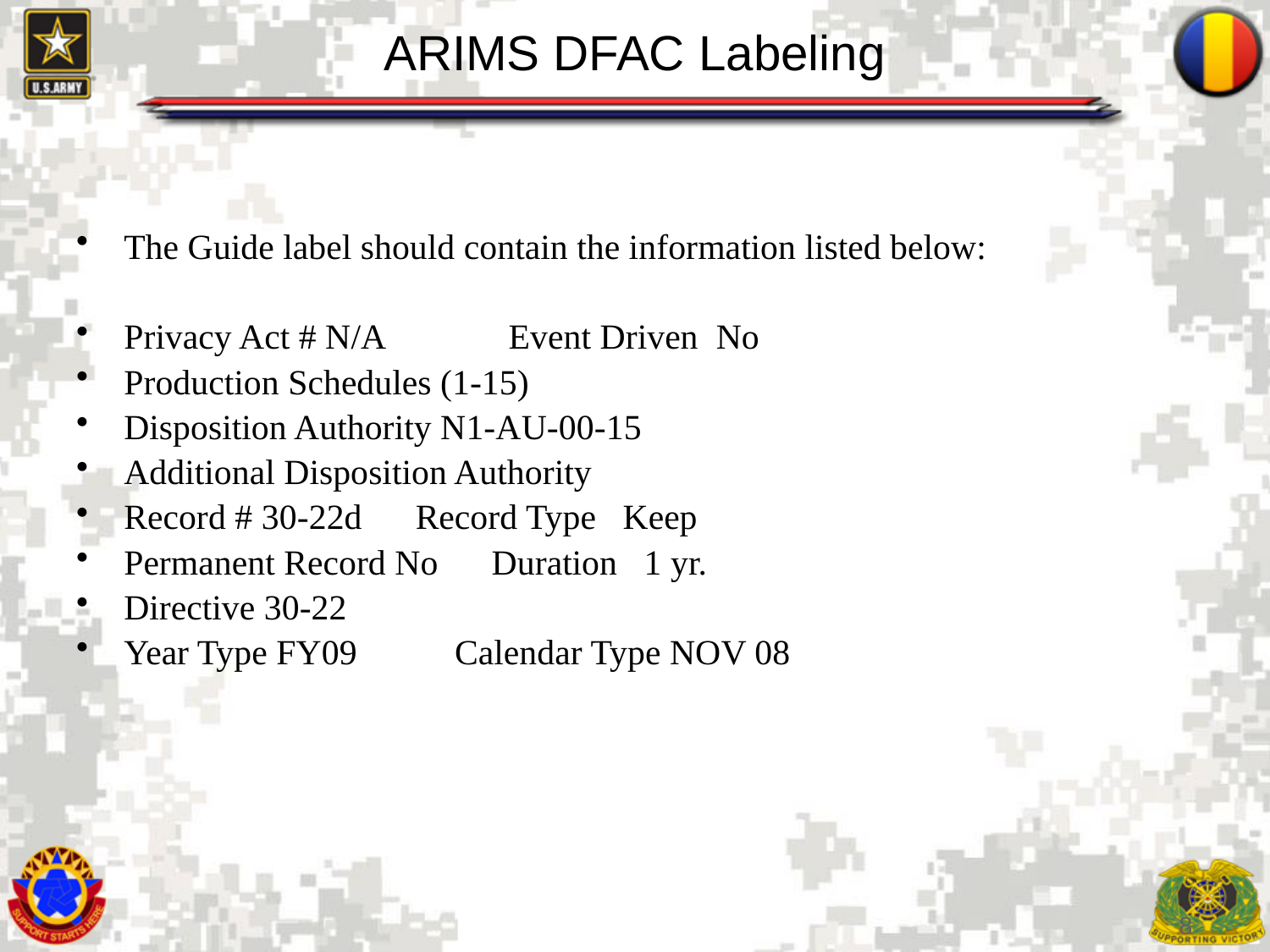

# ARIMS DFAC Labeling
The Guide label should contain the information listed below:

Privacy Act # N/A              Event Driven  No
Production Schedules (1-15)
Disposition Authority N1-AU-00-15
Additional Disposition Authority
Record # 30-22d      Record Type   Keep
Permanent Record No      Duration   1 yr.
Directive 30-22
Year Type FY09           Calendar Type NOV 08